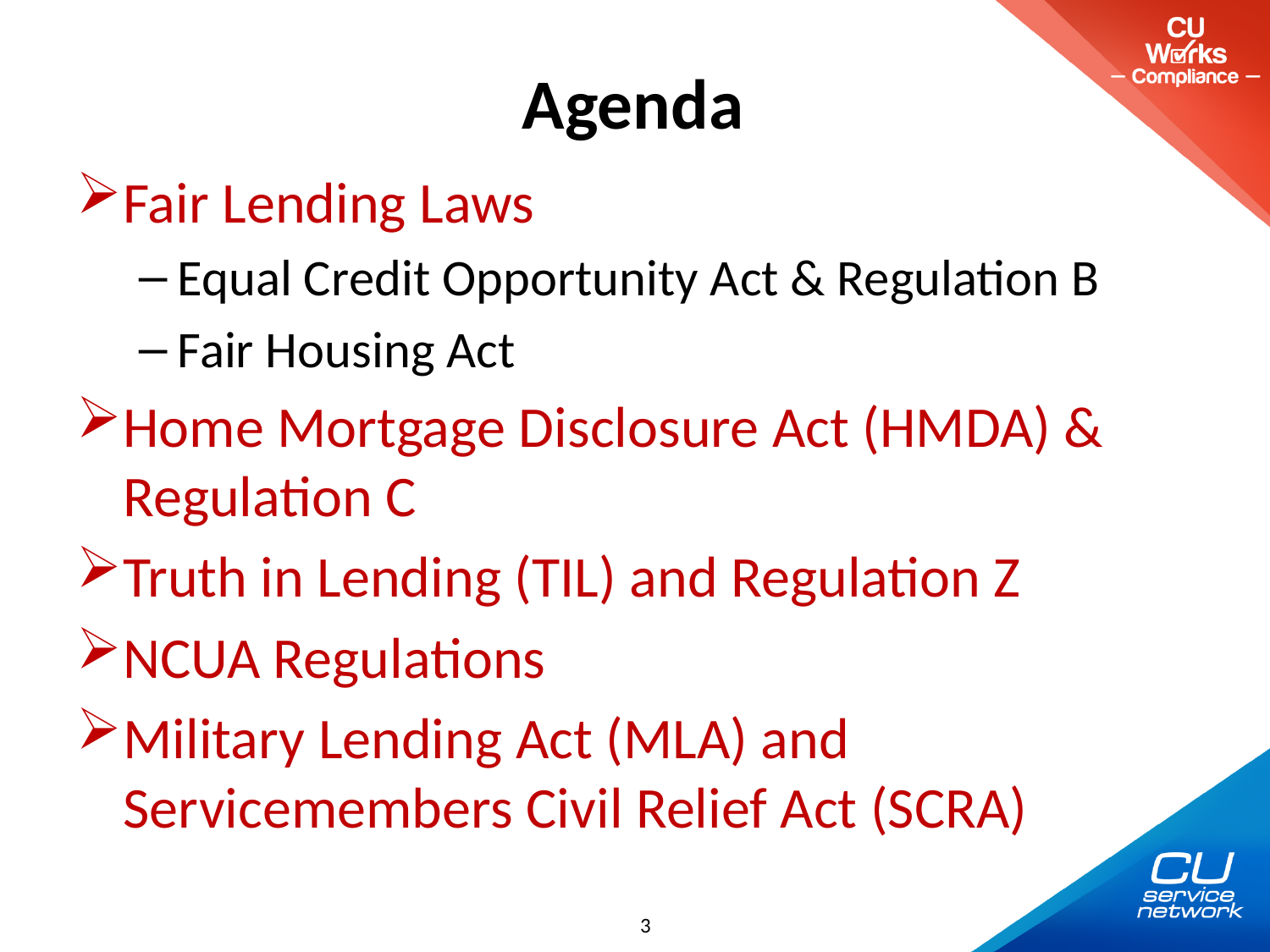

# Agenda
Fair Lending Laws
Equal Credit Opportunity Act & Regulation B
Fair Housing Act
Home Mortgage Disclosure Act (HMDA) & Regulation C
Truth in Lending (TIL) and Regulation Z
NCUA Regulations
Military Lending Act (MLA) and Servicemembers Civil Relief Act (SCRA)
3